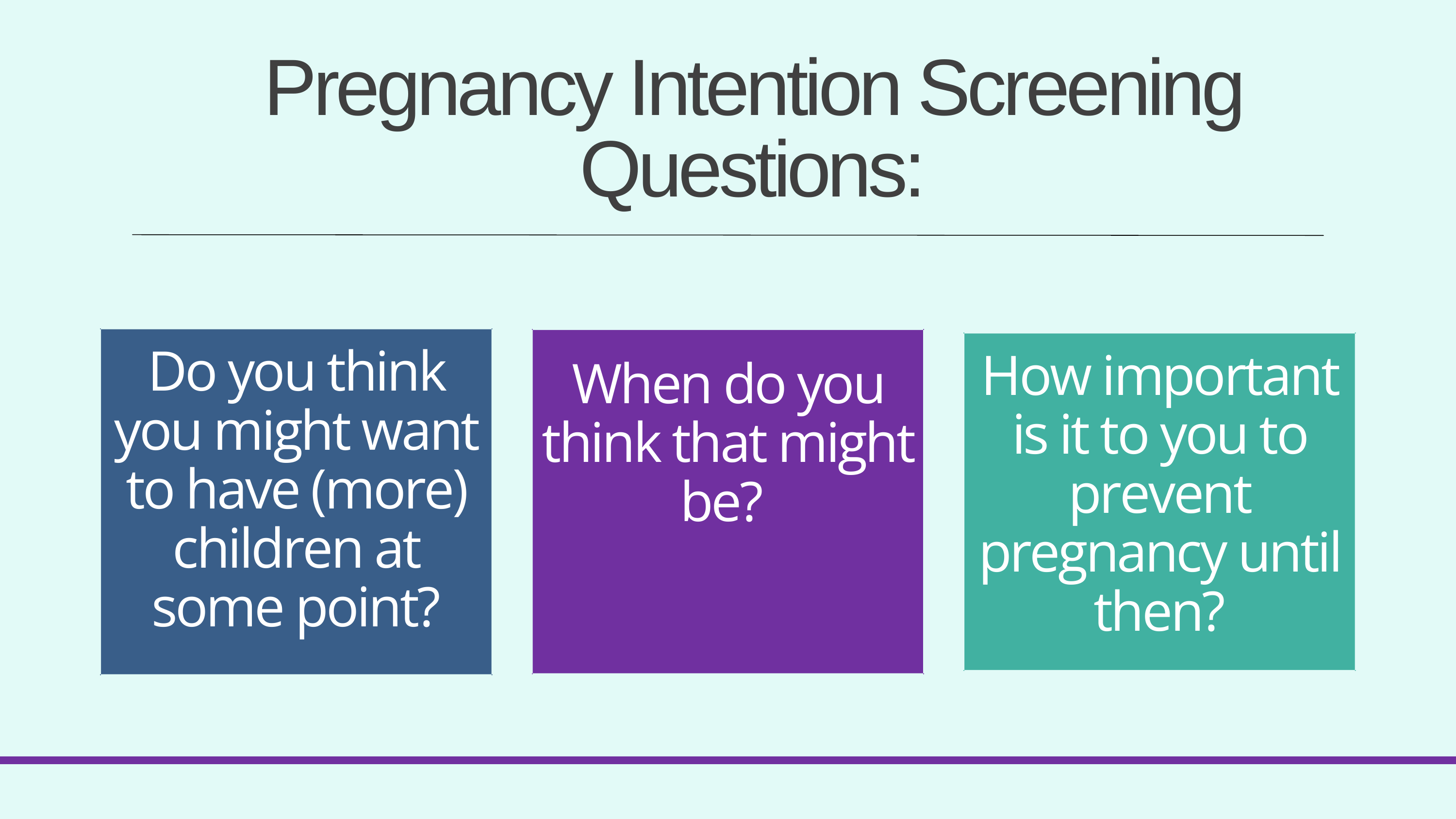

Pregnancy Intention Screening Questions:

Do you think you might want to have (more) children at some point?
How important is it to you to prevent pregnancy until then?
When do you think that might be?